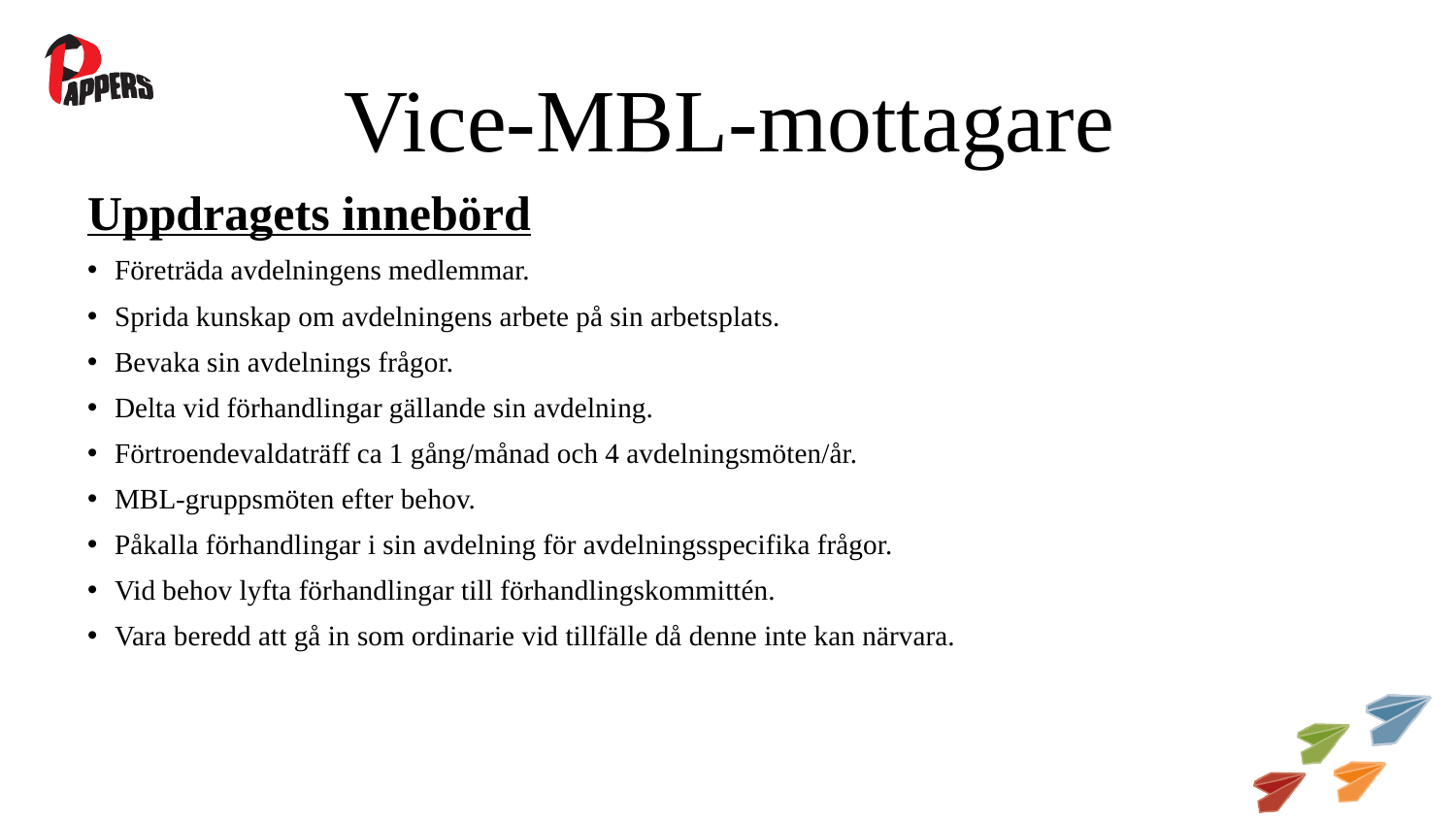

# Vice-MBL-mottagare
Uppdragets innebörd
Företräda avdelningens medlemmar.
Sprida kunskap om avdelningens arbete på sin arbetsplats.
Bevaka sin avdelnings frågor.
Delta vid förhandlingar gällande sin avdelning.
Förtroendevaldaträff ca 1 gång/månad och 4 avdelningsmöten/år.
MBL-gruppsmöten efter behov.
Påkalla förhandlingar i sin avdelning för avdelningsspecifika frågor.
Vid behov lyfta förhandlingar till förhandlingskommittén.
Vara beredd att gå in som ordinarie vid tillfälle då denne inte kan närvara.